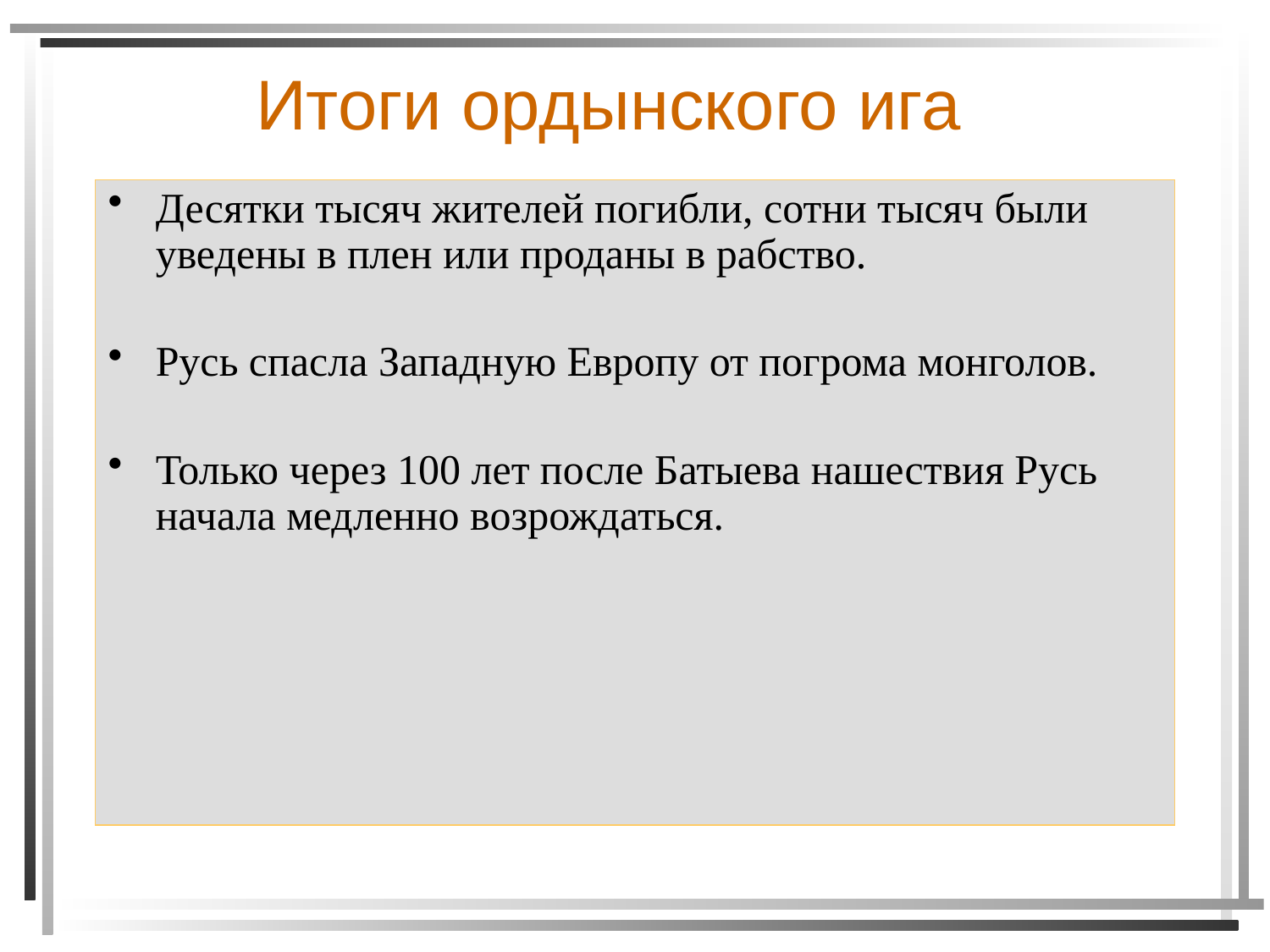

# Итоги ордынского ига
Десятки тысяч жителей погибли, сотни тысяч были уведены в плен или проданы в рабство.

Русь спасла Западную Европу от погрома монголов.

Только через 100 лет после Батыева нашествия Русь начала медленно возрождаться.